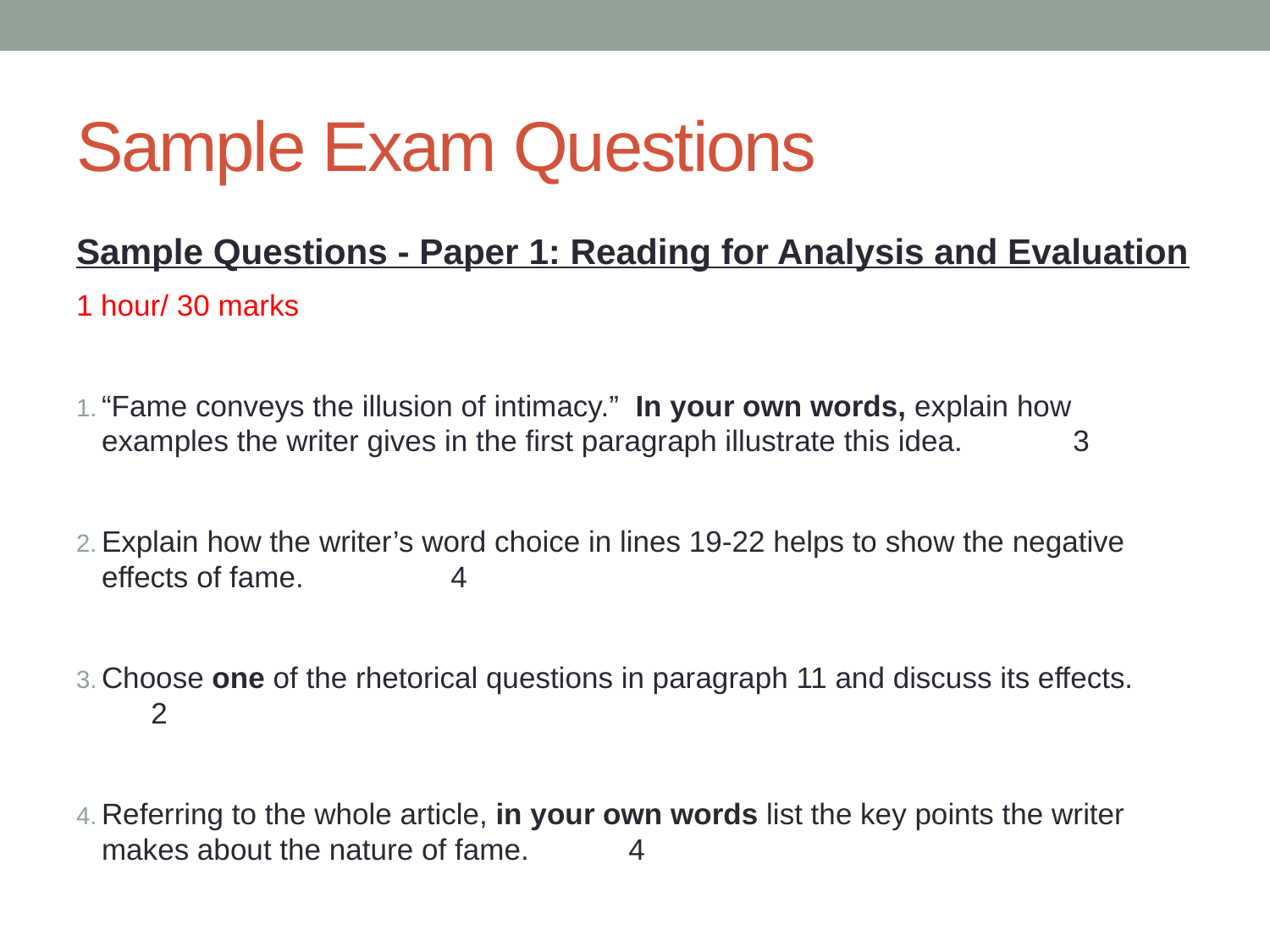

# Sample Exam Questions
Sample Questions - Paper 1: Reading for Analysis and Evaluation
1 hour/ 30 marks

“Fame conveys the illusion of intimacy.”  In your own words, explain how examples the writer gives in the first paragraph illustrate this idea. 	          3

Explain how the writer’s word choice in lines 19-22 helps to show the negative effects of fame. 							          4

Choose one of the rhetorical questions in paragraph 11 and discuss its effects. 								          2

Referring to the whole article, in your own words list the key points the writer makes about the nature of fame.					          4